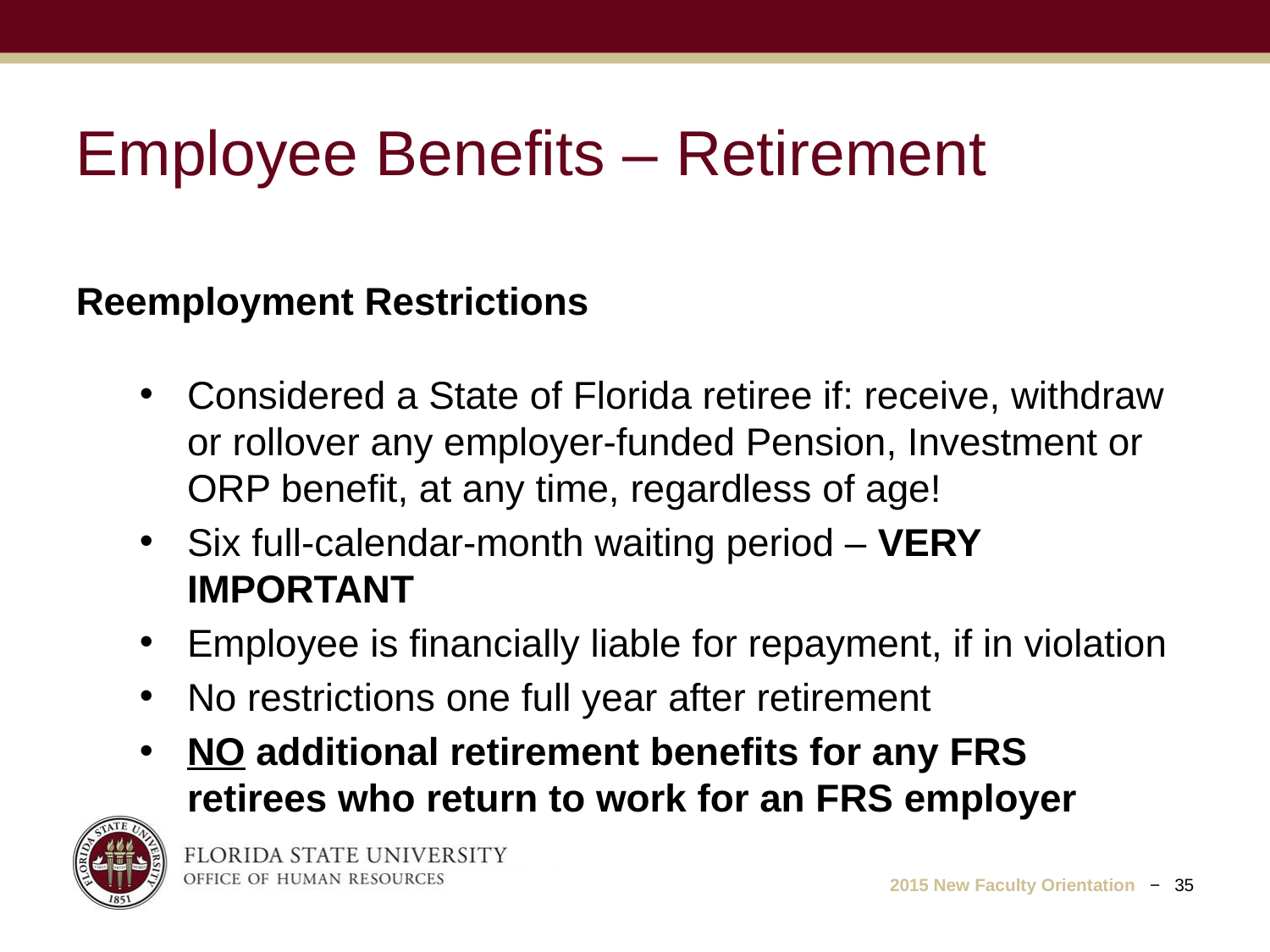

Employee Benefits ‒ Retirement

Reemployment Restrictions

Considered a State of Florida retiree if: receive, withdraw or rollover any employer-funded Pension, Investment or ORP benefit, at any time, regardless of age!
Six full-calendar-month waiting period – VERY IMPORTANT
Employee is financially liable for repayment, if in violation
No restrictions one full year after retirement
NO additional retirement benefits for any FRS retirees who return to work for an FRS employer